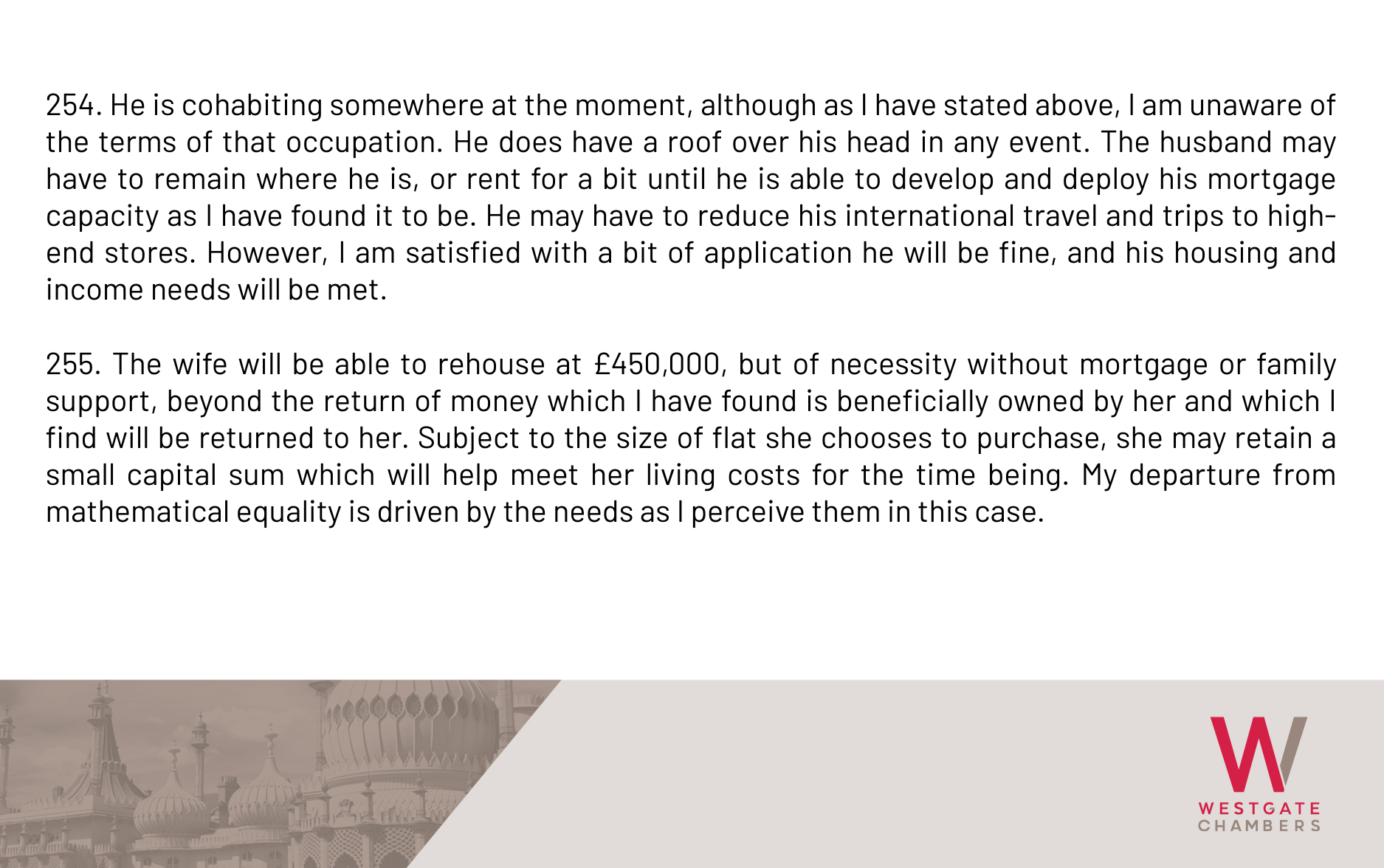

254. He is cohabiting somewhere at the moment, although as I have stated above, I am unaware of the terms of that occupation. He does have a roof over his head in any event. The husband may have to remain where he is, or rent for a bit until he is able to develop and deploy his mortgage capacity as I have found it to be. He may have to reduce his international travel and trips to high-end stores. However, I am satisfied with a bit of application he will be fine, and his housing and income needs will be met.

255. The wife will be able to rehouse at £450,000, but of necessity without mortgage or family support, beyond the return of money which I have found is beneficially owned by her and which I find will be returned to her. Subject to the size of flat she chooses to purchase, she may retain a small capital sum which will help meet her living costs for the time being. My departure from mathematical equality is driven by the needs as I perceive them in this case.